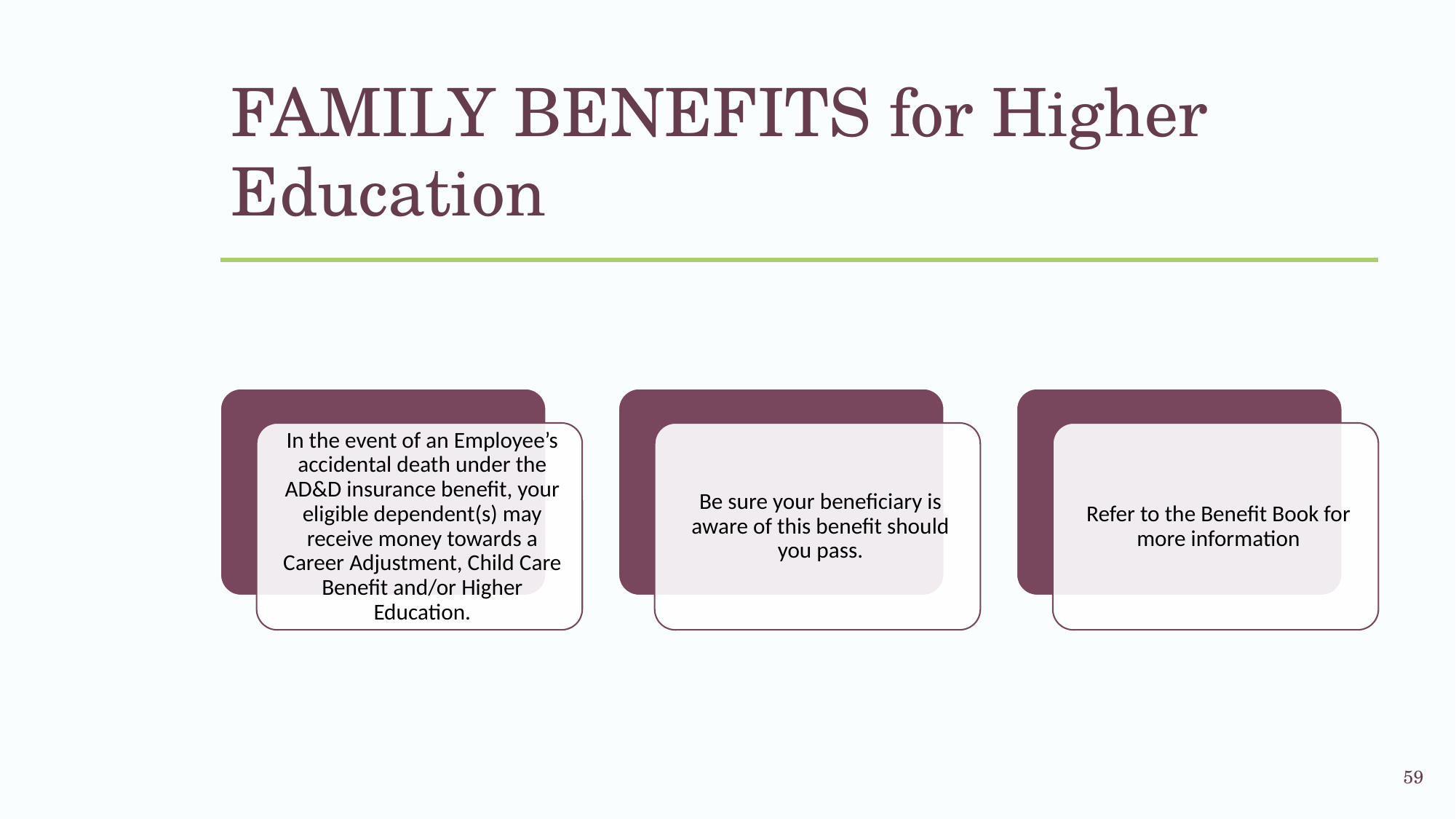

# FAMILY BENEFITS for Higher Education
In the event of an Employee’s accidental death under the AD&D insurance benefit, your eligible dependent(s) may receive money towards a Career Adjustment, Child Care Benefit and/or Higher Education.
Be sure your beneficiary is aware of this benefit should you pass.
Refer to the Benefit Book for more information
59